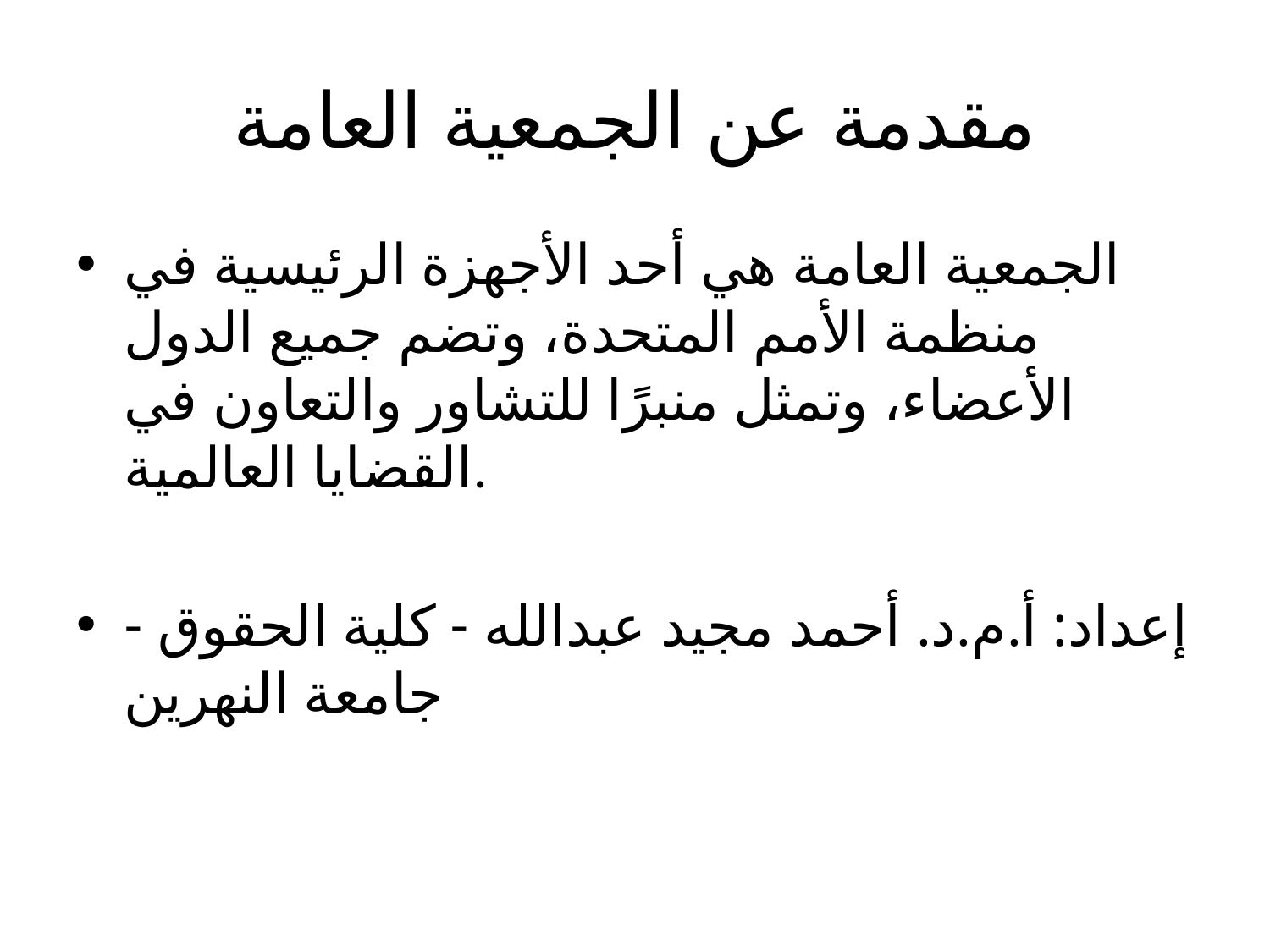

# مقدمة عن الجمعية العامة
الجمعية العامة هي أحد الأجهزة الرئيسية في منظمة الأمم المتحدة، وتضم جميع الدول الأعضاء، وتمثل منبرًا للتشاور والتعاون في القضايا العالمية.

إعداد: أ.م.د. أحمد مجيد عبدالله - كلية الحقوق - جامعة النهرين